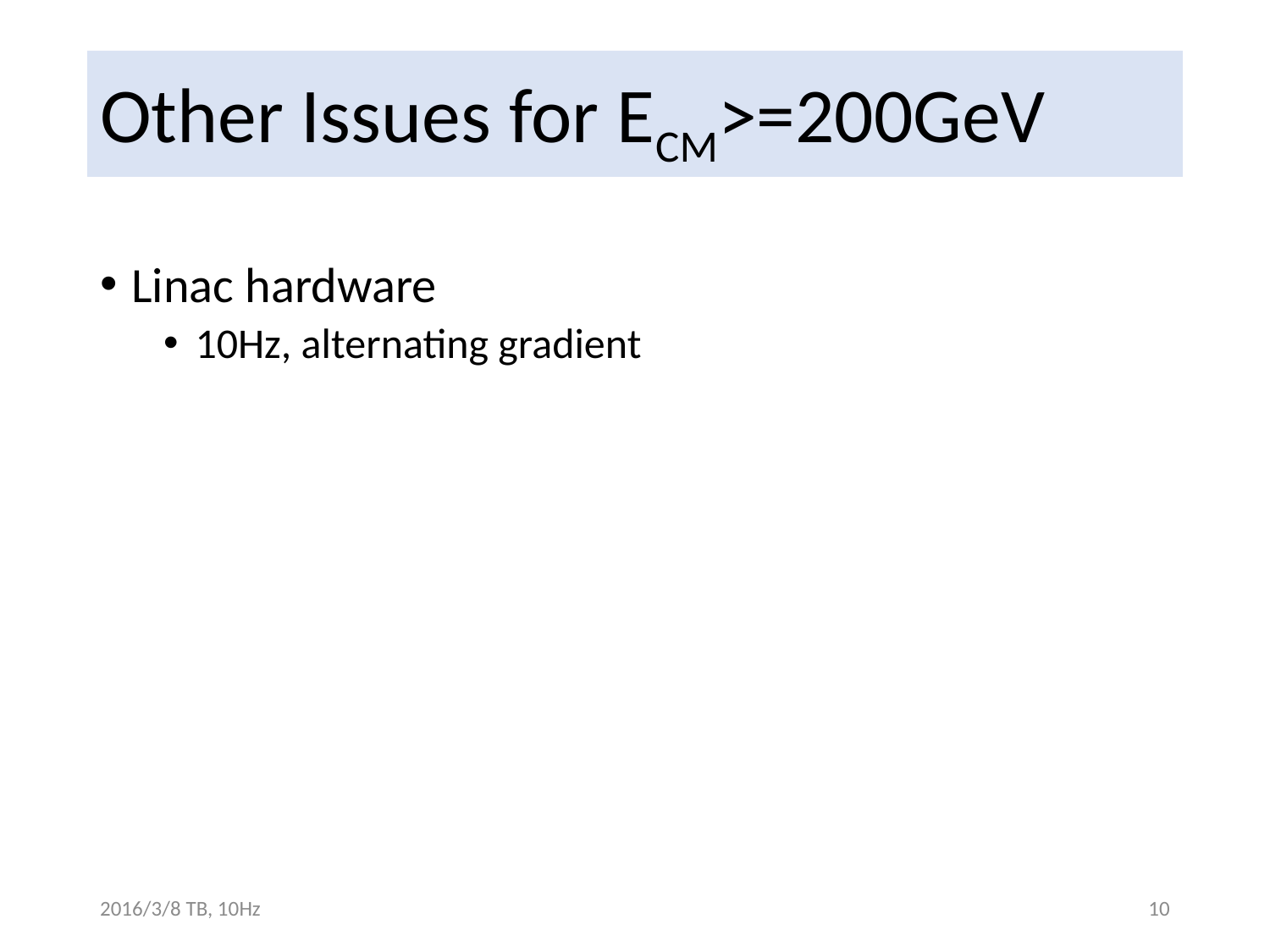

# Other Issues for ECM>=200GeV
Linac hardware
10Hz, alternating gradient
2016/3/8 TB, 10Hz
10